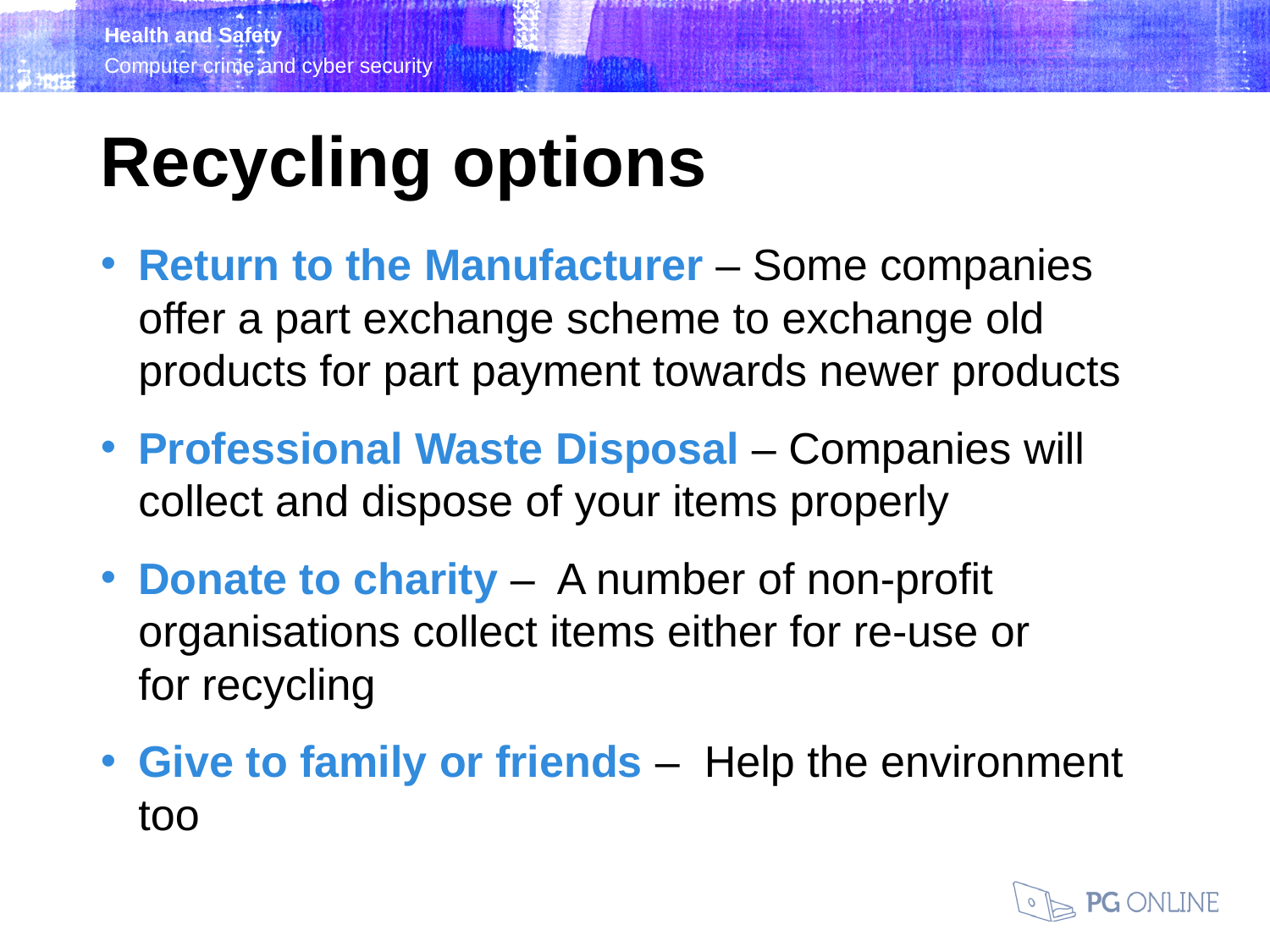

Recycling options
Return to the Manufacturer – Some companies offer a part exchange scheme to exchange old products for part payment towards newer products
Professional Waste Disposal – Companies will collect and dispose of your items properly
Donate to charity –  A number of non-profit organisations collect items either for re-use or
for recycling
Give to family or friends –  Help the environment too